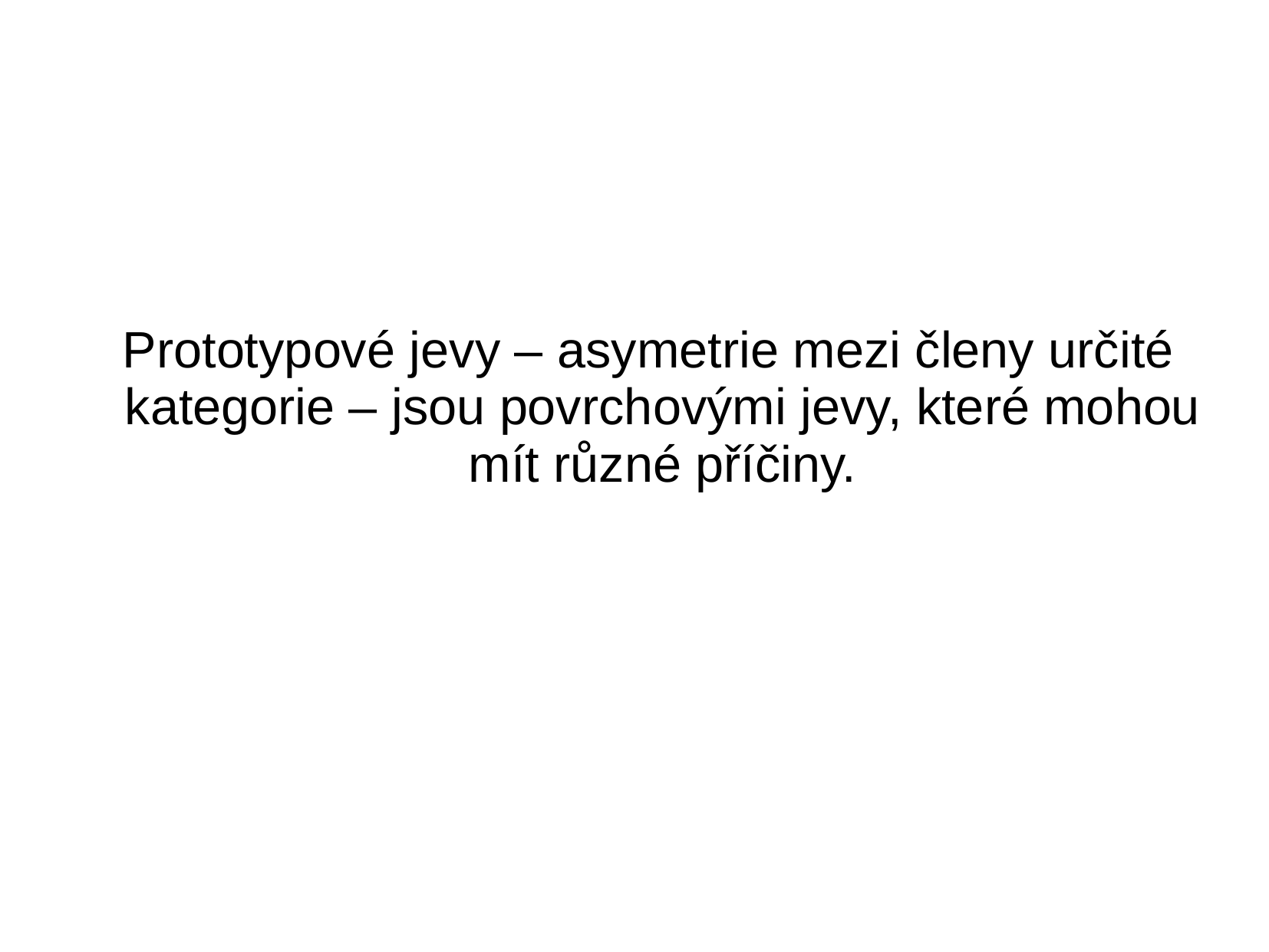

Prototypové jevy – asymetrie mezi členy určité kategorie – jsou povrchovými jevy, které mohou mít různé příčiny.